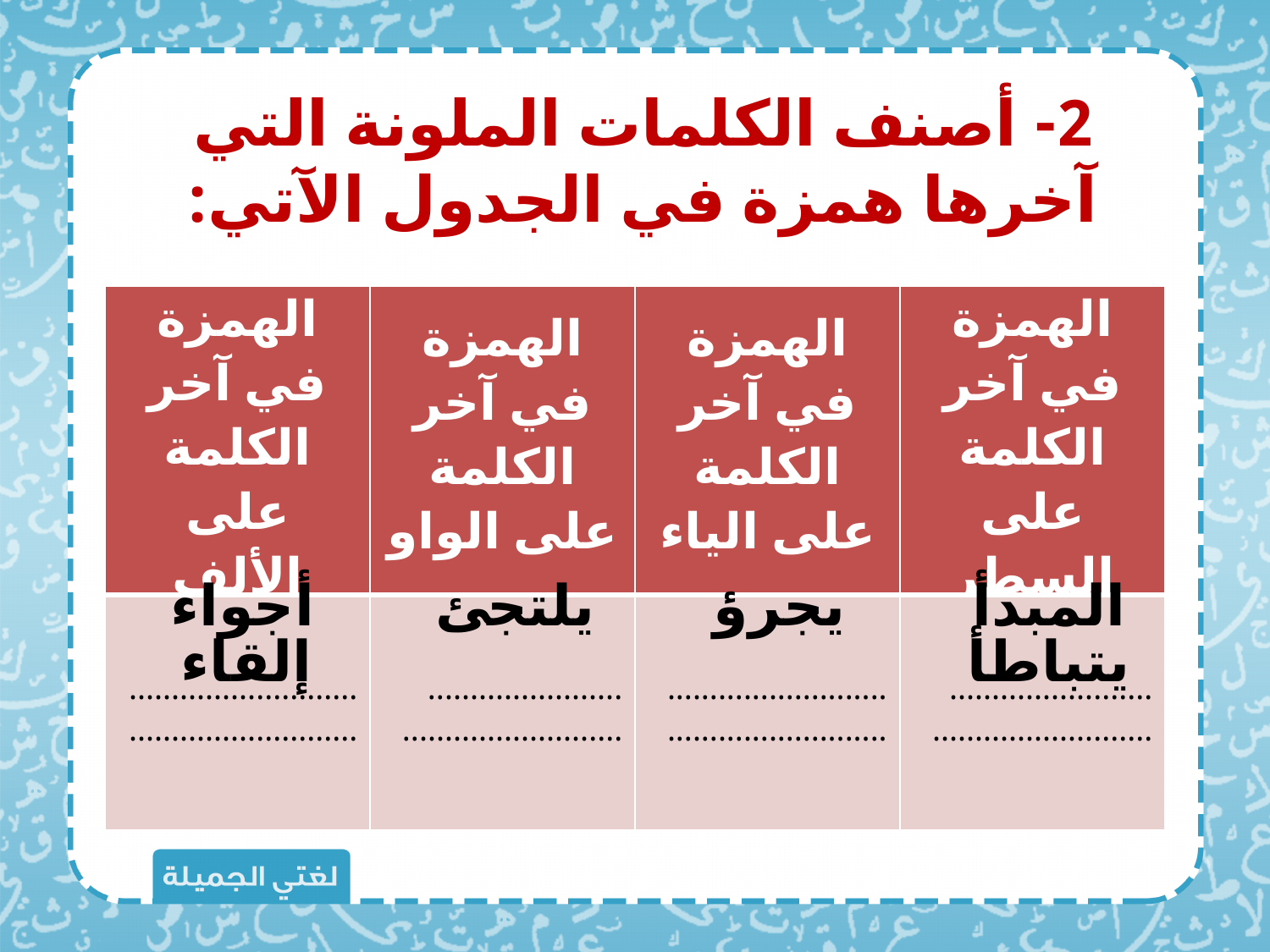

2- أصنف الكلمات الملونة التي آخرها همزة في الجدول الآتي:
| الهمزة في آخر الكلمة على الألف | الهمزة في آخر الكلمة على الواو | الهمزة في آخر الكلمة على الياء | الهمزة في آخر الكلمة على السطر |
| --- | --- | --- | --- |
| ........................... ........................... | ....................... .......................... | .......................... .......................... | ........................ .......................... |
أجواء
يجرؤ
المبدأ
يلتجئ
إلقاء
يتباطأ